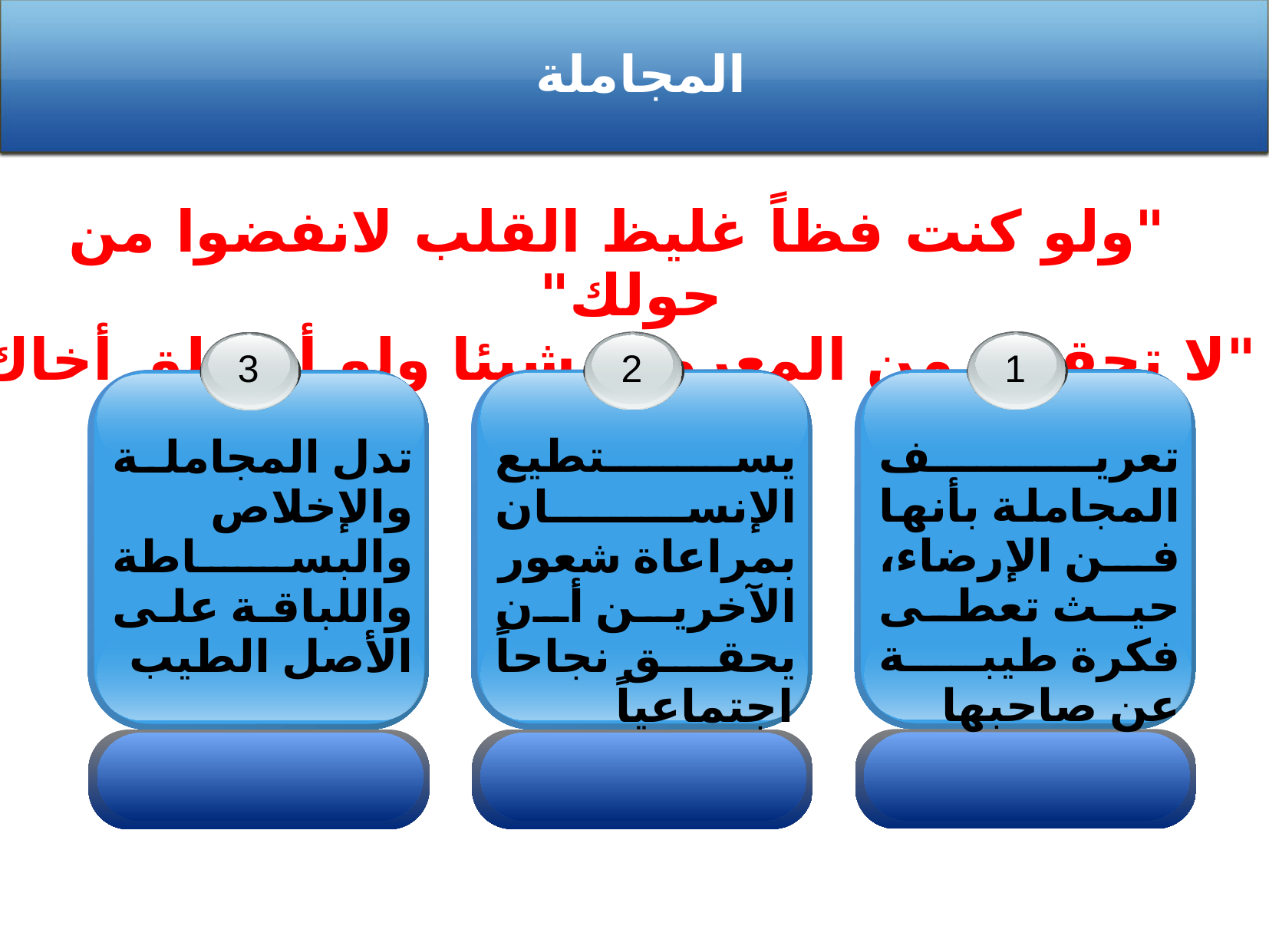

المجاملة
"ولو كنت فظاً غليظ القلب لانفضوا من حولك"
"لا تحقرن من المعروف شيئا ولو أن تلق أخاك بوجه طلق"

1
2
3

تعريف المجاملة بأنها فن الإرضاء، حيث تعطى فكرة طيبة عن صاحبها
يستطيع الإنسان بمراعاة شعور الآخرين أن يحقق نجاحاً اجتماعياً
تدل المجاملة والإخلاص والبساطة واللباقة على الأصل الطيب